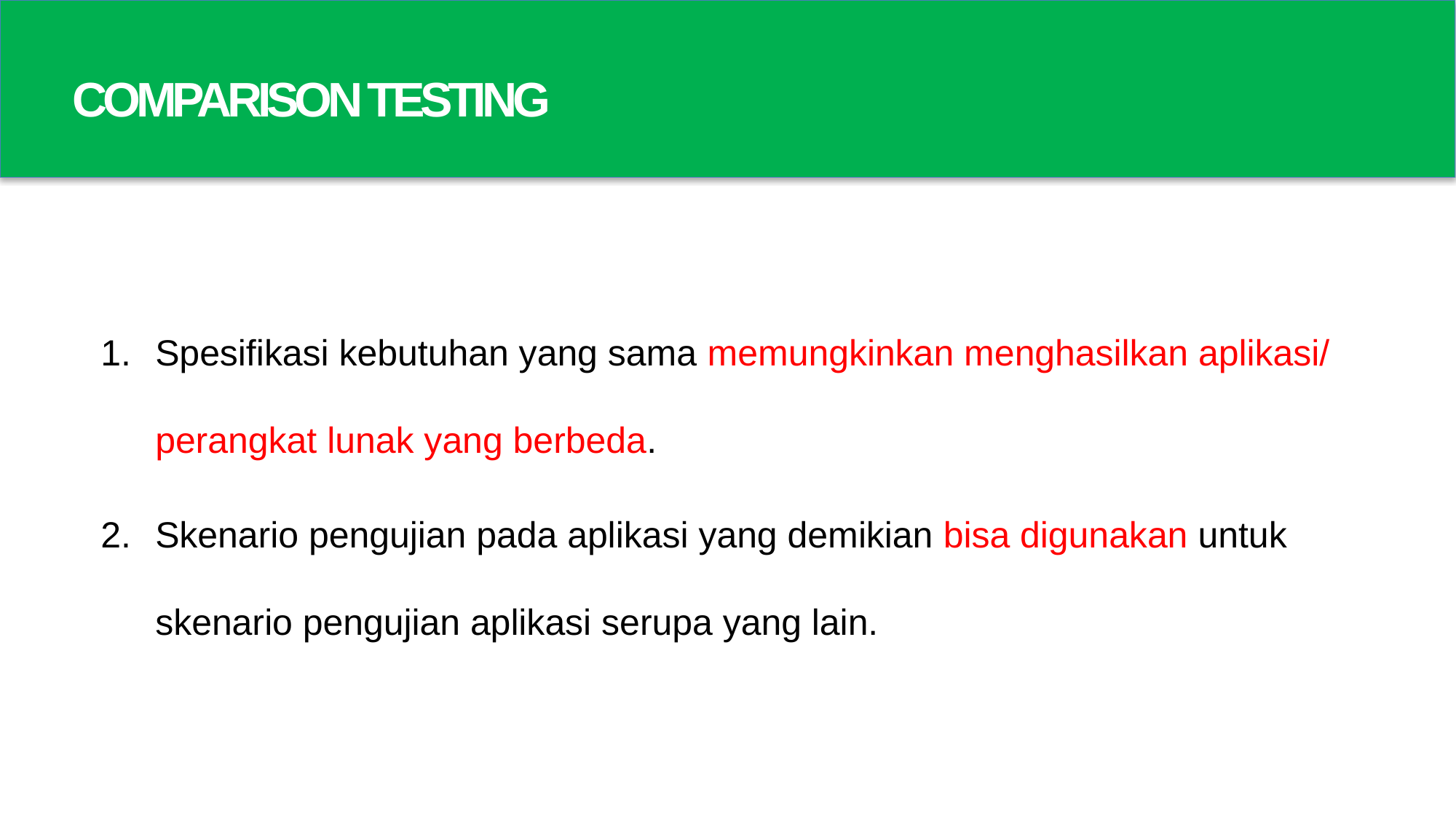

COMPARISON TESTING
Spesifikasi kebutuhan yang sama memungkinkan menghasilkan aplikasi/ perangkat lunak yang berbeda.
Skenario pengujian pada aplikasi yang demikian bisa digunakan untuk skenario pengujian aplikasi serupa yang lain.